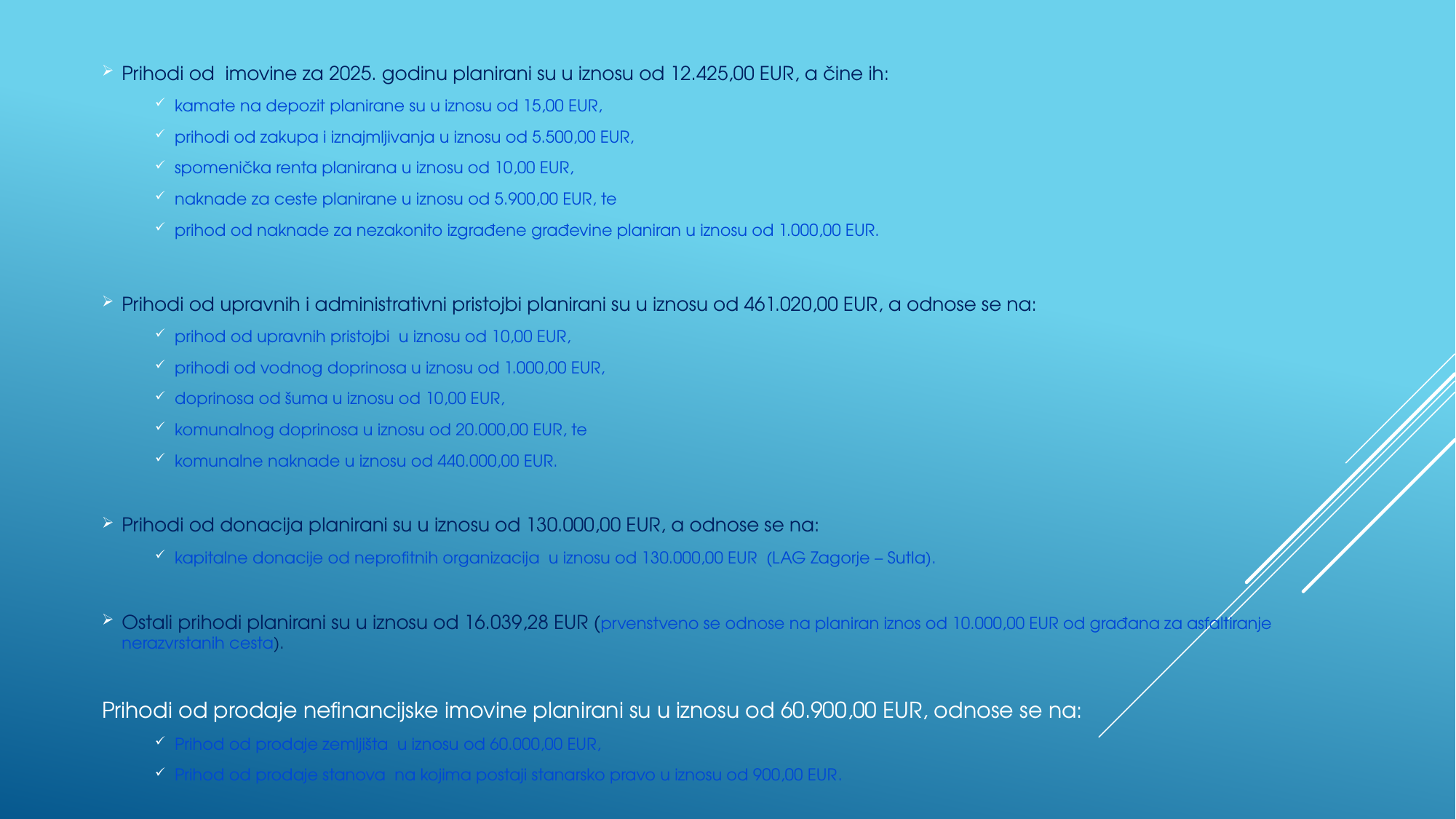

Prihodi od  imovine za 2025. godinu planirani su u iznosu od 12.425,00 EUR, a čine ih:
kamate na depozit planirane su u iznosu od 15,00 EUR,
prihodi od zakupa i iznajmljivanja u iznosu od 5.500,00 EUR,
spomenička renta planirana u iznosu od 10,00 EUR,
naknade za ceste planirane u iznosu od 5.900,00 EUR, te
prihod od naknade za nezakonito izgrađene građevine planiran u iznosu od 1.000,00 EUR.

Prihodi od upravnih i administrativni pristojbi planirani su u iznosu od 461.020,00 EUR, a odnose se na:
prihod od upravnih pristojbi  u iznosu od 10,00 EUR,
prihodi od vodnog doprinosa u iznosu od 1.000,00 EUR,
doprinosa od šuma u iznosu od 10,00 EUR,
komunalnog doprinosa u iznosu od 20.000,00 EUR, te
komunalne naknade u iznosu od 440.000,00 EUR.

Prihodi od donacija planirani su u iznosu od 130.000,00 EUR, a odnose se na:
kapitalne donacije od neprofitnih organizacija  u iznosu od 130.000,00 EUR  (LAG Zagorje – Sutla).

Ostali prihodi planirani su u iznosu od 16.039,28 EUR (prvenstveno se odnose na planiran iznos od 10.000,00 EUR od građana za asfaltiranje nerazvrstanih cesta).

Prihodi od prodaje nefinancijske imovine planirani su u iznosu od 60.900,00 EUR, odnose se na:
Prihod od prodaje zemljišta  u iznosu od 60.000,00 EUR,
Prihod od prodaje stanova  na kojima postaji stanarsko pravo u iznosu od 900,00 EUR.